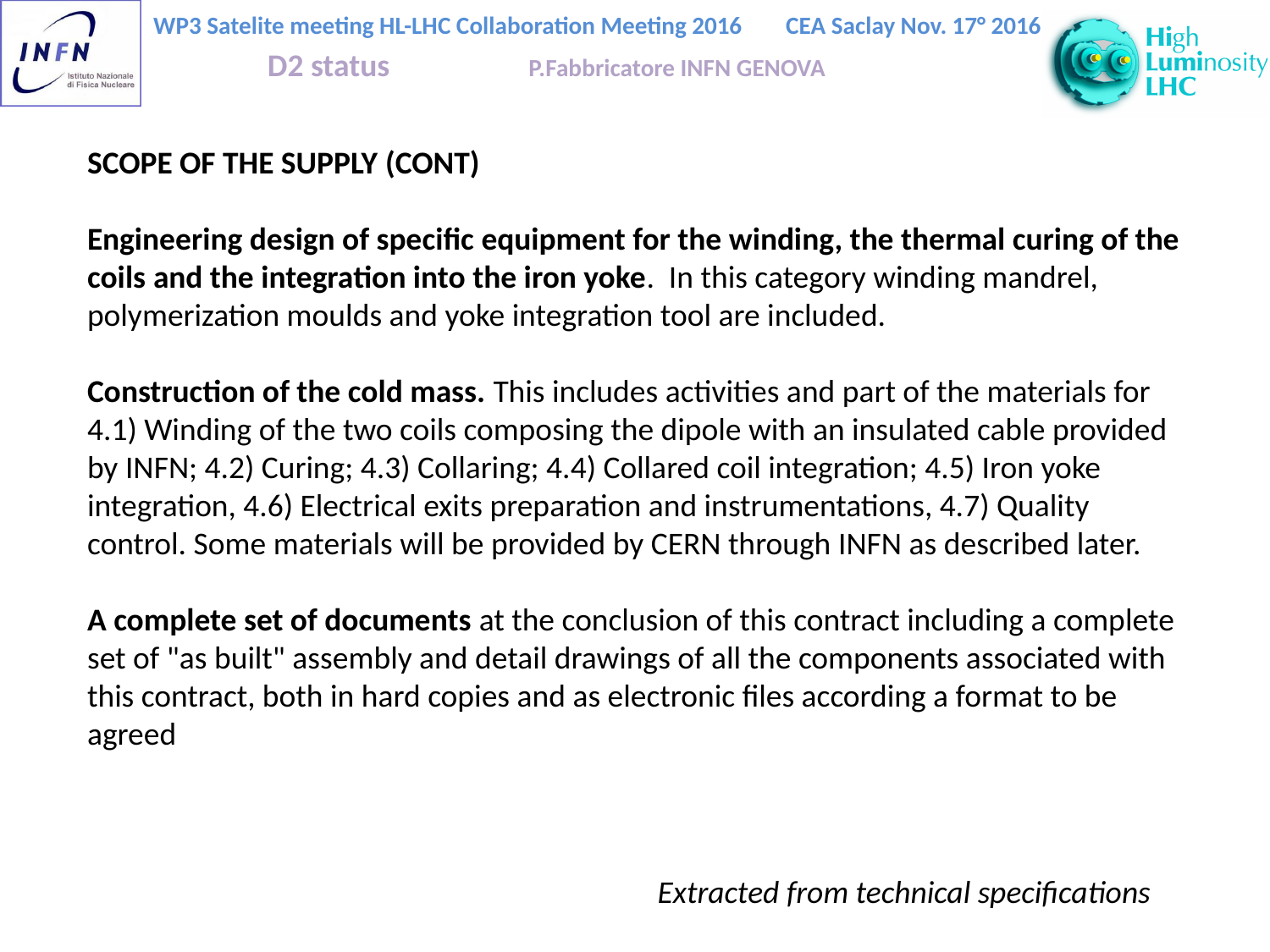

Scope of the SupplY (cont)

Engineering design of specific equipment for the winding, the thermal curing of the coils and the integration into the iron yoke.  In this category winding mandrel, polymerization moulds and yoke integration tool are included.

Construction of the cold mass. This includes activities and part of the materials for 4.1) Winding of the two coils composing the dipole with an insulated cable provided by INFN; 4.2) Curing; 4.3) Collaring; 4.4) Collared coil integration; 4.5) Iron yoke integration, 4.6) Electrical exits preparation and instrumentations, 4.7) Quality control. Some materials will be provided by CERN through INFN as described later.

A complete set of documents at the conclusion of this contract including a complete set of "as built" assembly and detail drawings of all the components associated with this contract, both in hard copies and as electronic files according a format to be agreed

Extracted from technical specifications